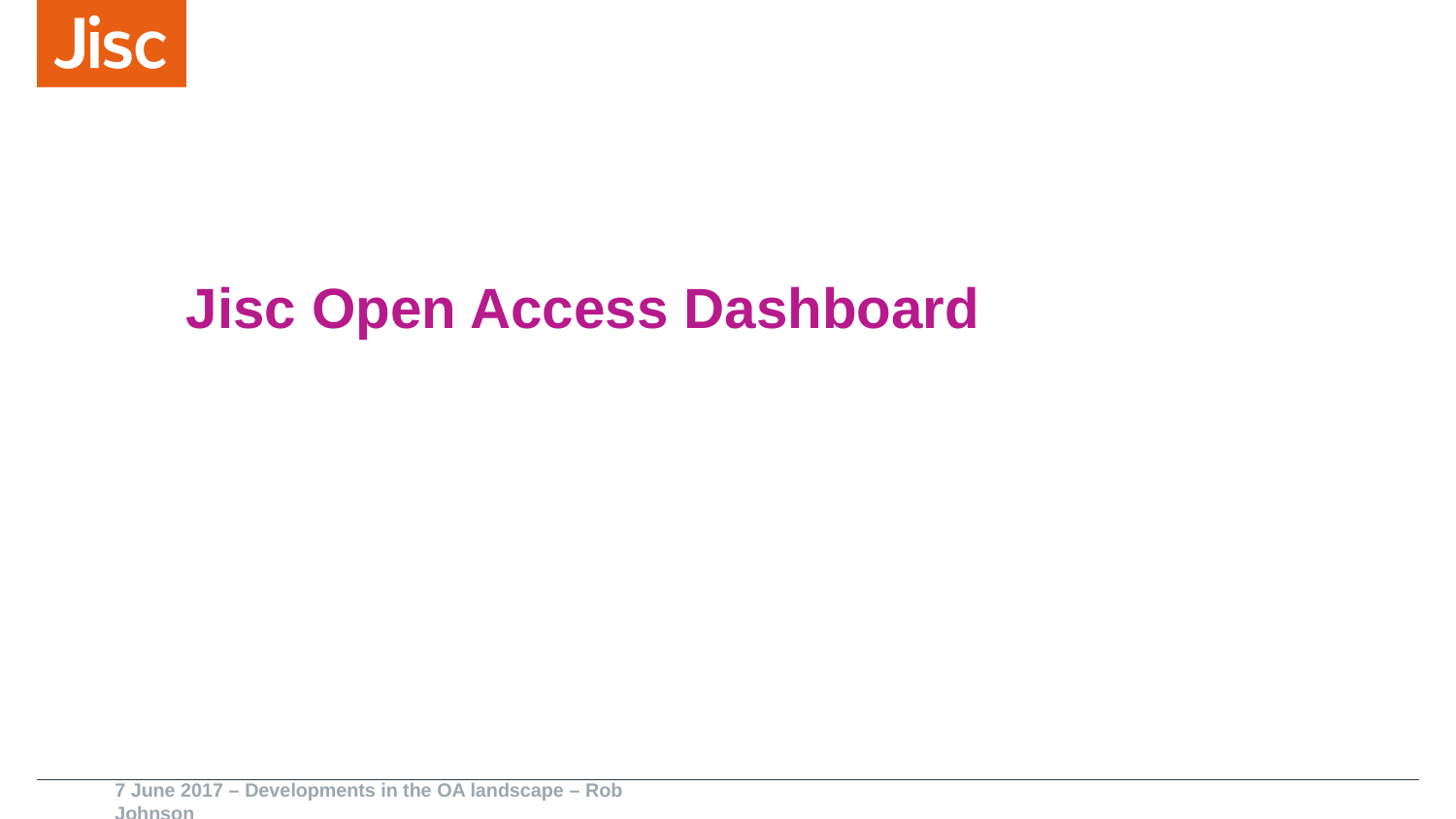

# Jisc Open Access Dashboard
7 June 2017 – Developments in the OA landscape – Rob Johnson